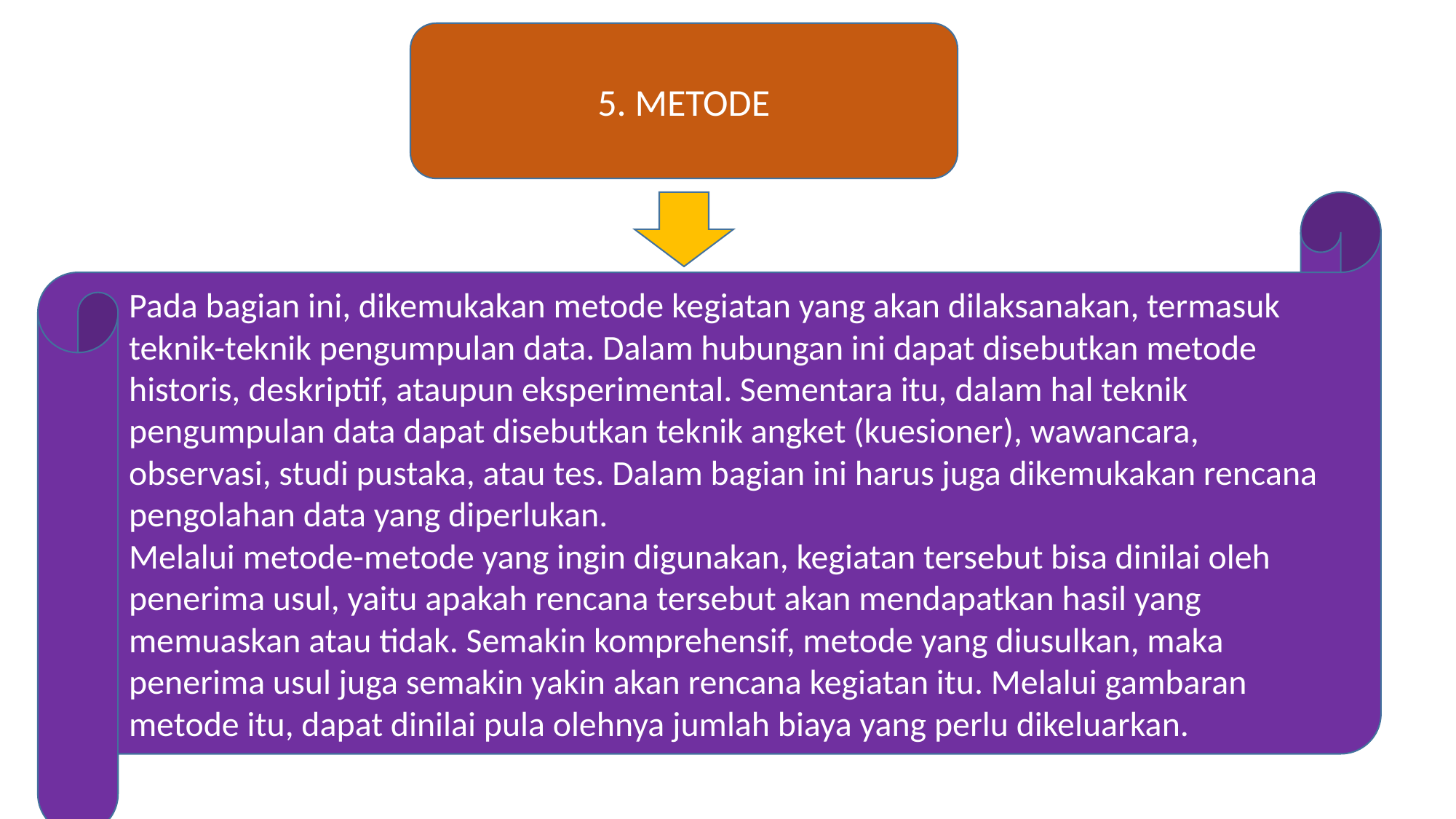

5. METODE
Pada bagian ini, dikemukakan metode kegiatan yang akan dilaksanakan, termasuk teknik-teknik pengumpulan data. Dalam hubungan ini dapat disebutkan metode historis, deskriptif, ataupun eksperimental. Sementara itu, dalam hal teknik pengumpulan data dapat disebutkan teknik angket (kuesioner), wawancara, observasi, studi pustaka, atau tes. Dalam bagian ini harus juga dikemukakan rencana pengolahan data yang diperlukan.
Melalui metode-metode yang ingin digunakan, kegiatan tersebut bisa dinilai oleh penerima usul, yaitu apakah rencana tersebut akan mendapatkan hasil yang memuaskan atau tidak. Semakin komprehensif, metode yang diusulkan, maka penerima usul juga semakin yakin akan rencana kegiatan itu. Melalui gambaran metode itu, dapat dinilai pula olehnya jumlah biaya yang perlu dikeluarkan.